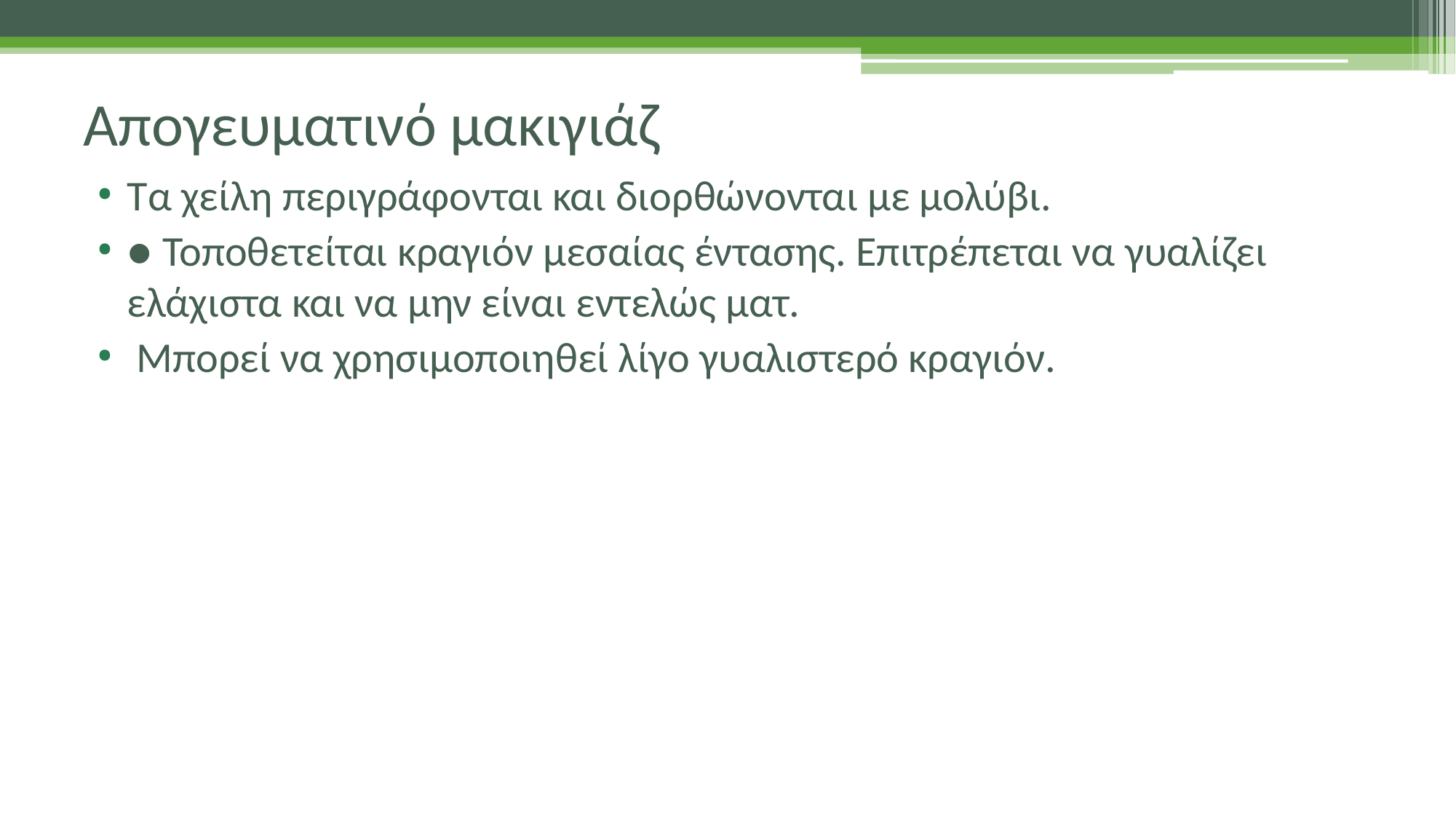

# Απογευματινό μακιγιάζ
Τα χείλη περιγράφονται και διορθώνονται με μολύβι.
● Τοποθετείται κραγιόν μεσαίας έντασης. Επιτρέπεται να γυαλίζει ελάχιστα και να μην είναι εντελώς ματ.
 Μπορεί να χρησιμοποιηθεί λίγο γυαλιστερό κραγιόν.